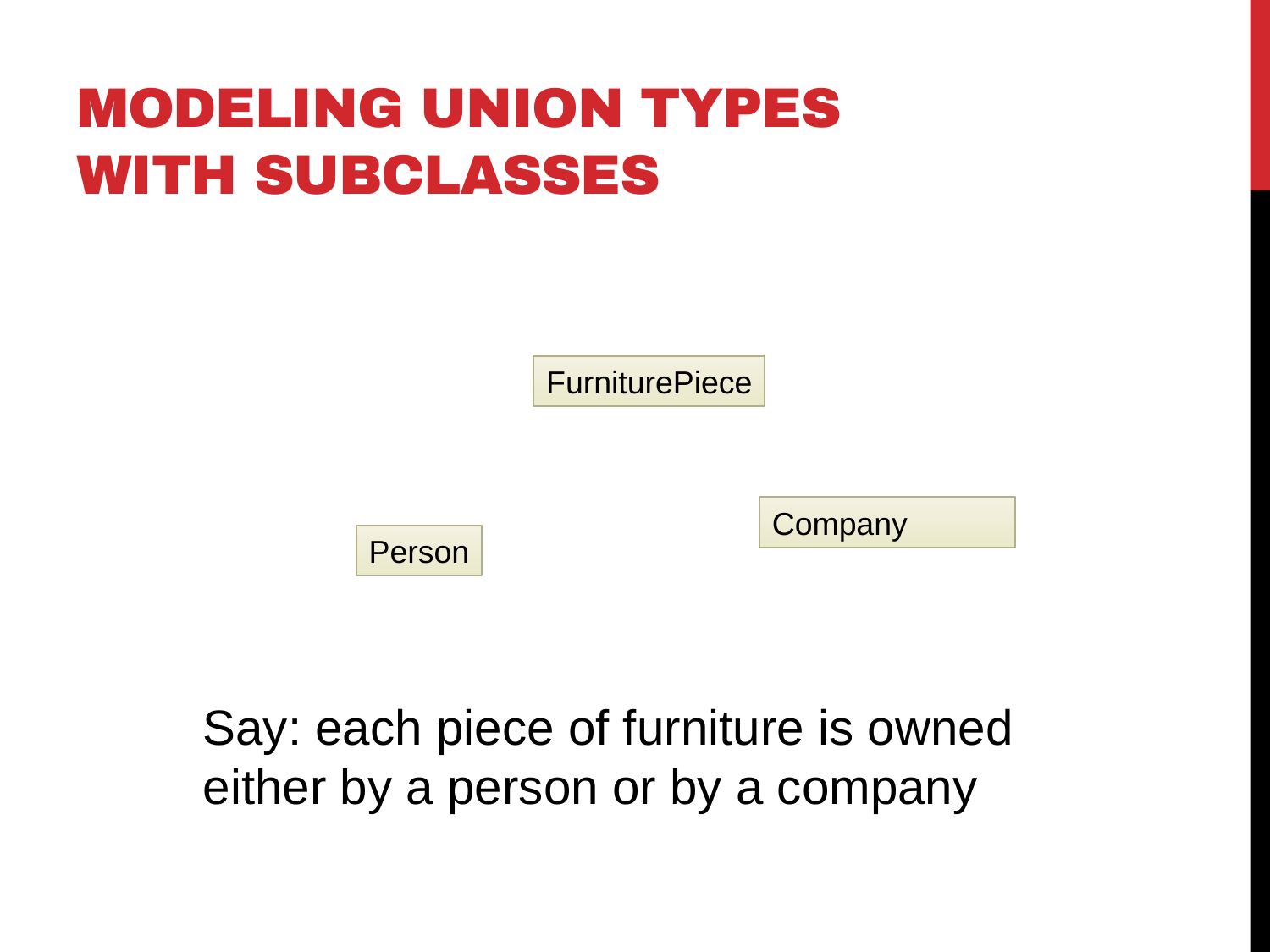

# Modeling Union Types with Subclasses
FurniturePiece
Company
Person
Say: each piece of furniture is owned either by a person or by a company